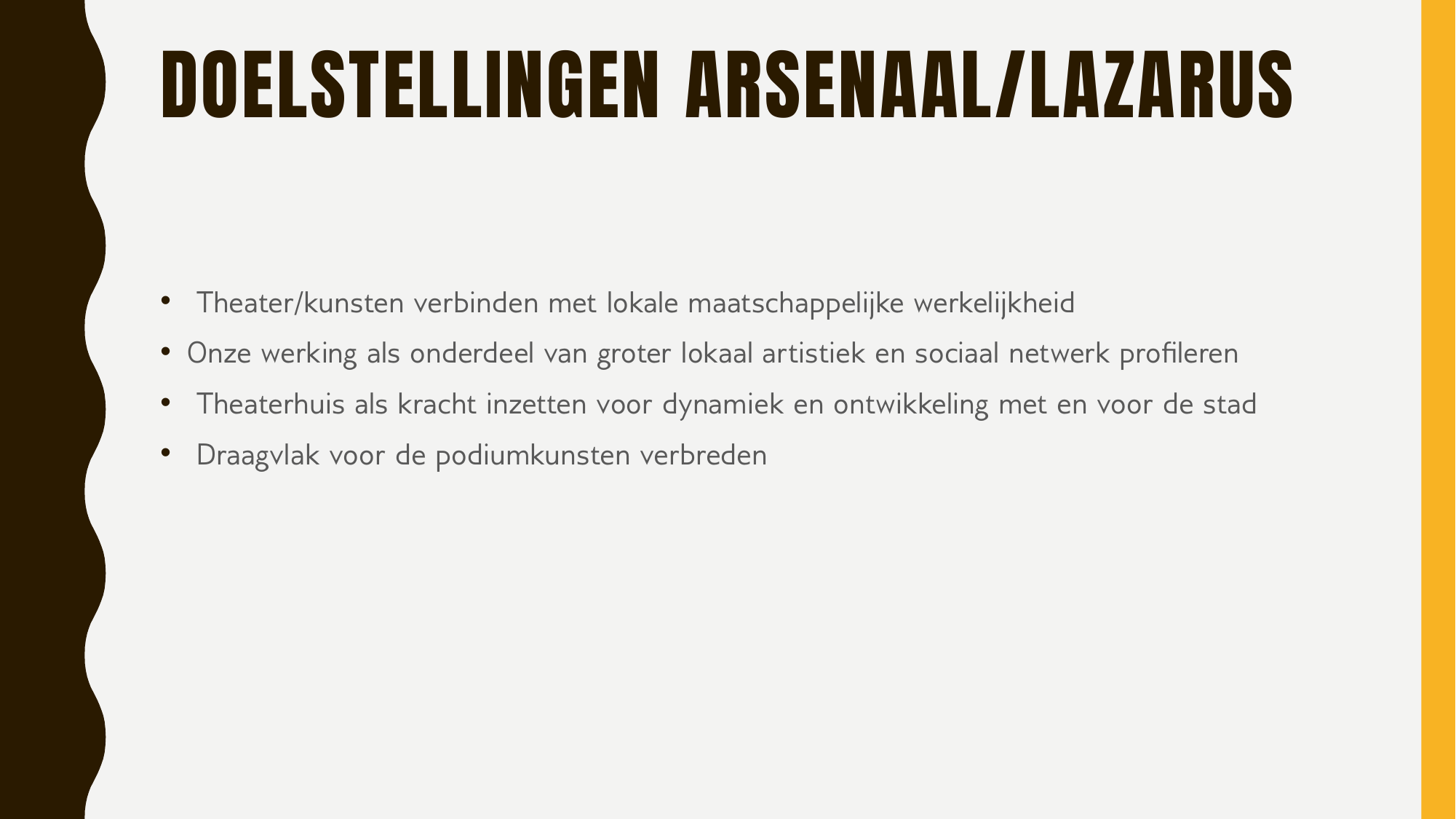

# Doelstellingen arsenaal/lazarus
 Theater/kunsten verbinden met lokale maatschappelijke werkelijkheid
Onze werking als onderdeel van groter lokaal artistiek en sociaal netwerk profileren
 Theaterhuis als kracht inzetten voor dynamiek en ontwikkeling met en voor de stad
 Draagvlak voor de podiumkunsten verbreden